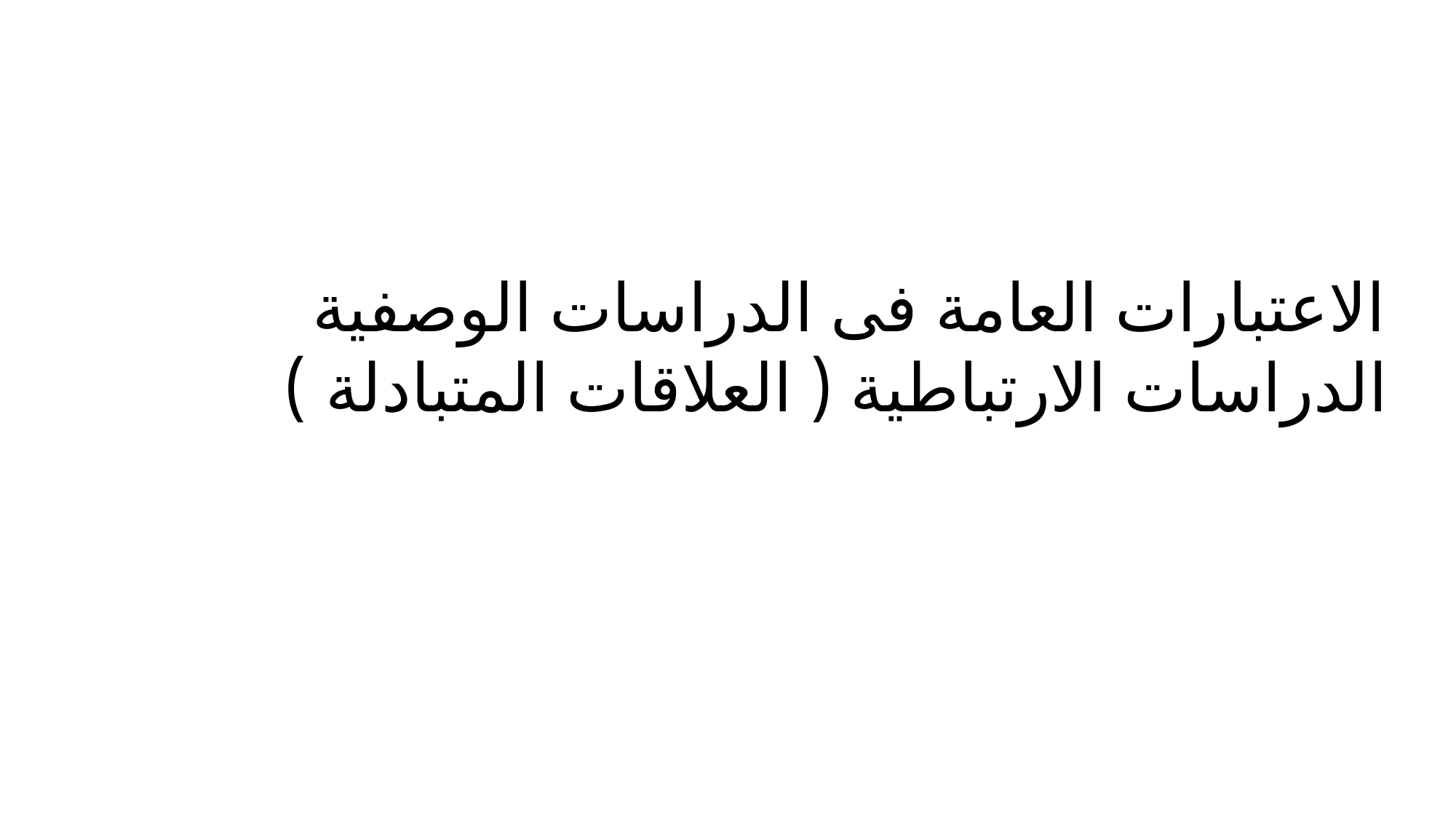

الاعتبارات العامة فى الدراسات الوصفية
الدراسات الارتباطية ( العلاقات المتبادلة )